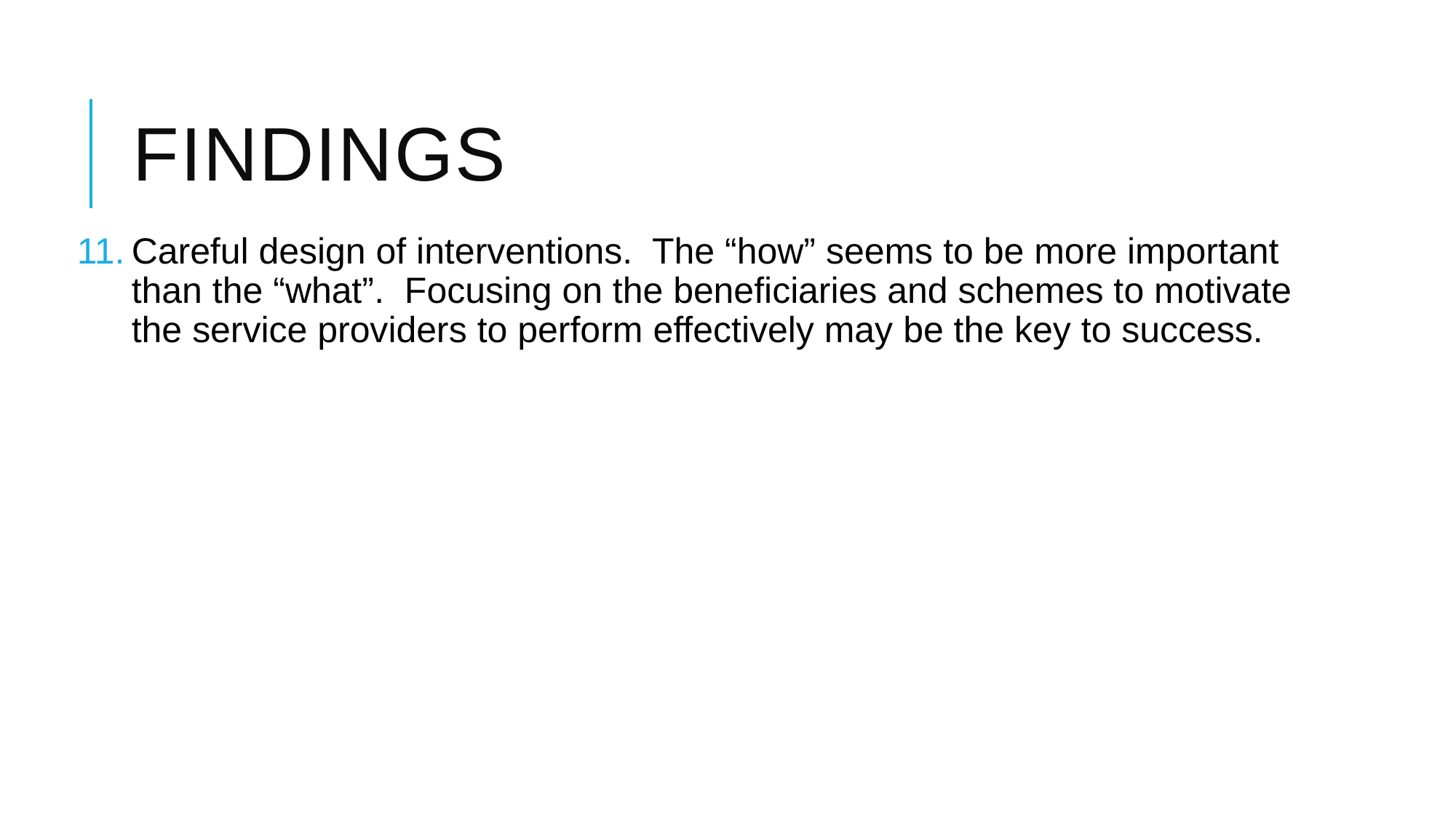

# findings
Careful design of interventions.  The “how” seems to be more important than the “what”.  Focusing on the beneficiaries and schemes to motivate the service providers to perform effectively may be the key to success.